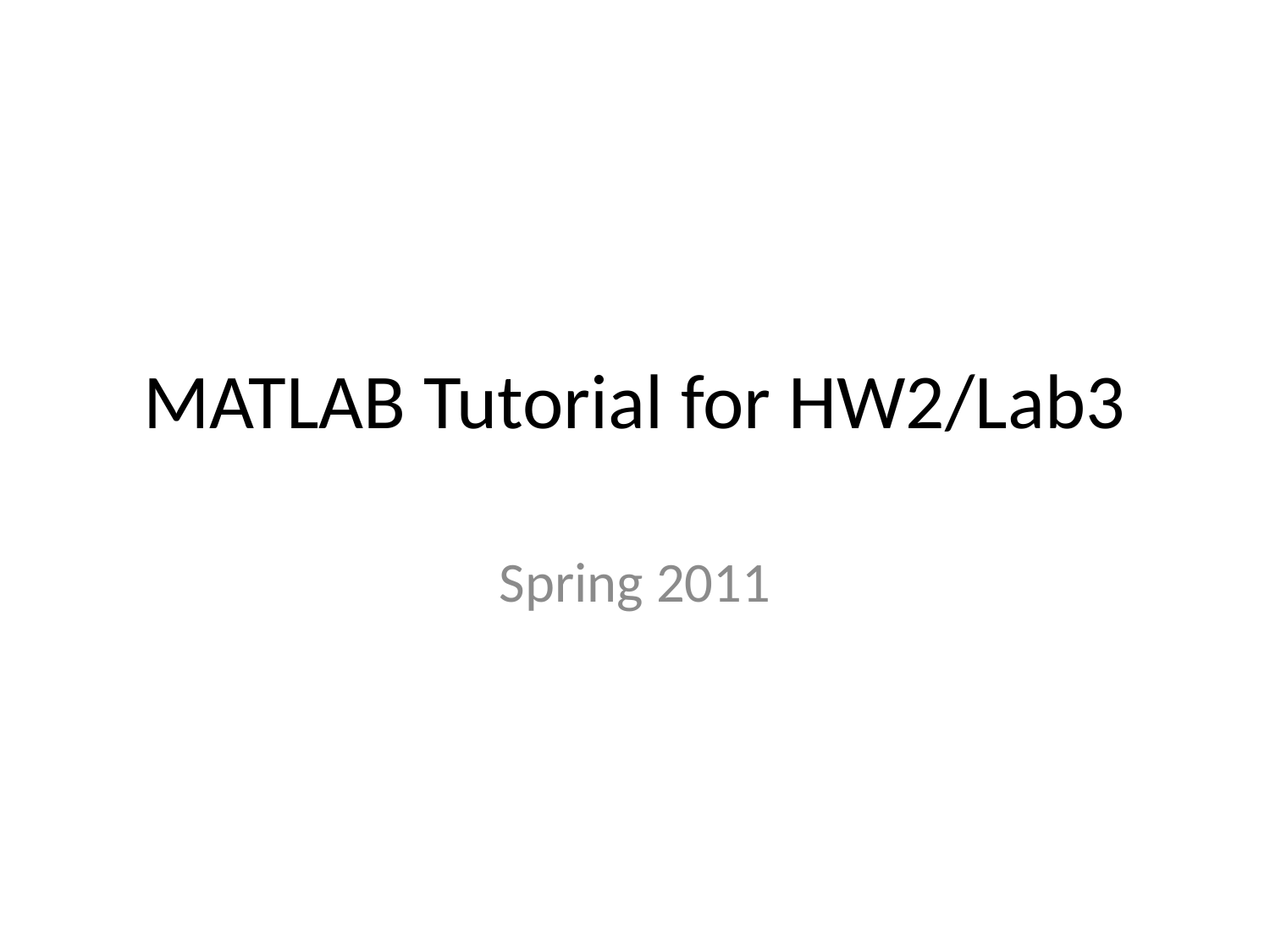

# MATLAB Tutorial for HW2/Lab3
Spring 2011